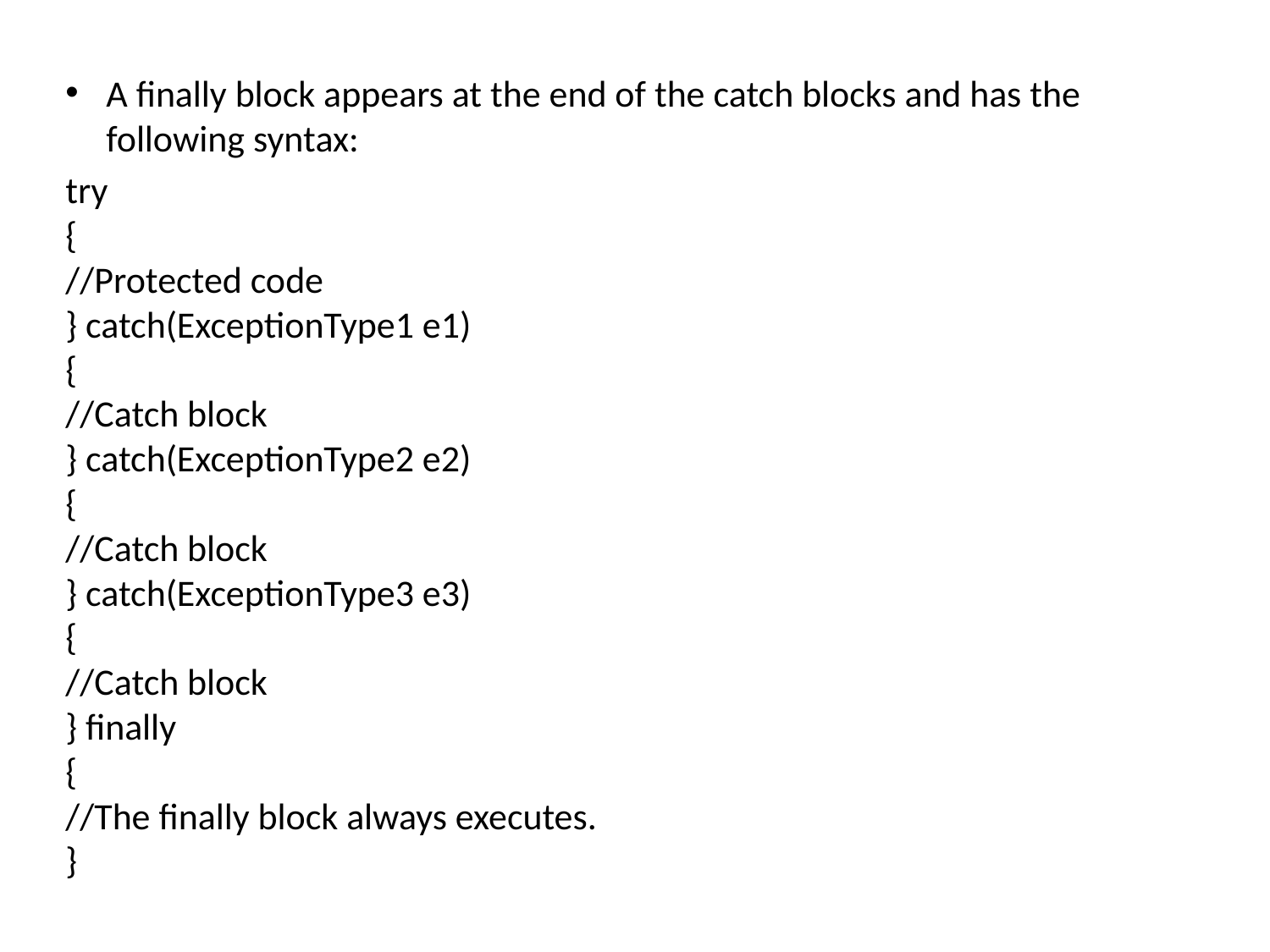

A finally block appears at the end of the catch blocks and has the following syntax:
try
{
//Protected code
} catch(ExceptionType1 e1)
{
//Catch block
} catch(ExceptionType2 e2)
{
//Catch block
} catch(ExceptionType3 e3)
{
//Catch block
} finally
{
//The finally block always executes.
}